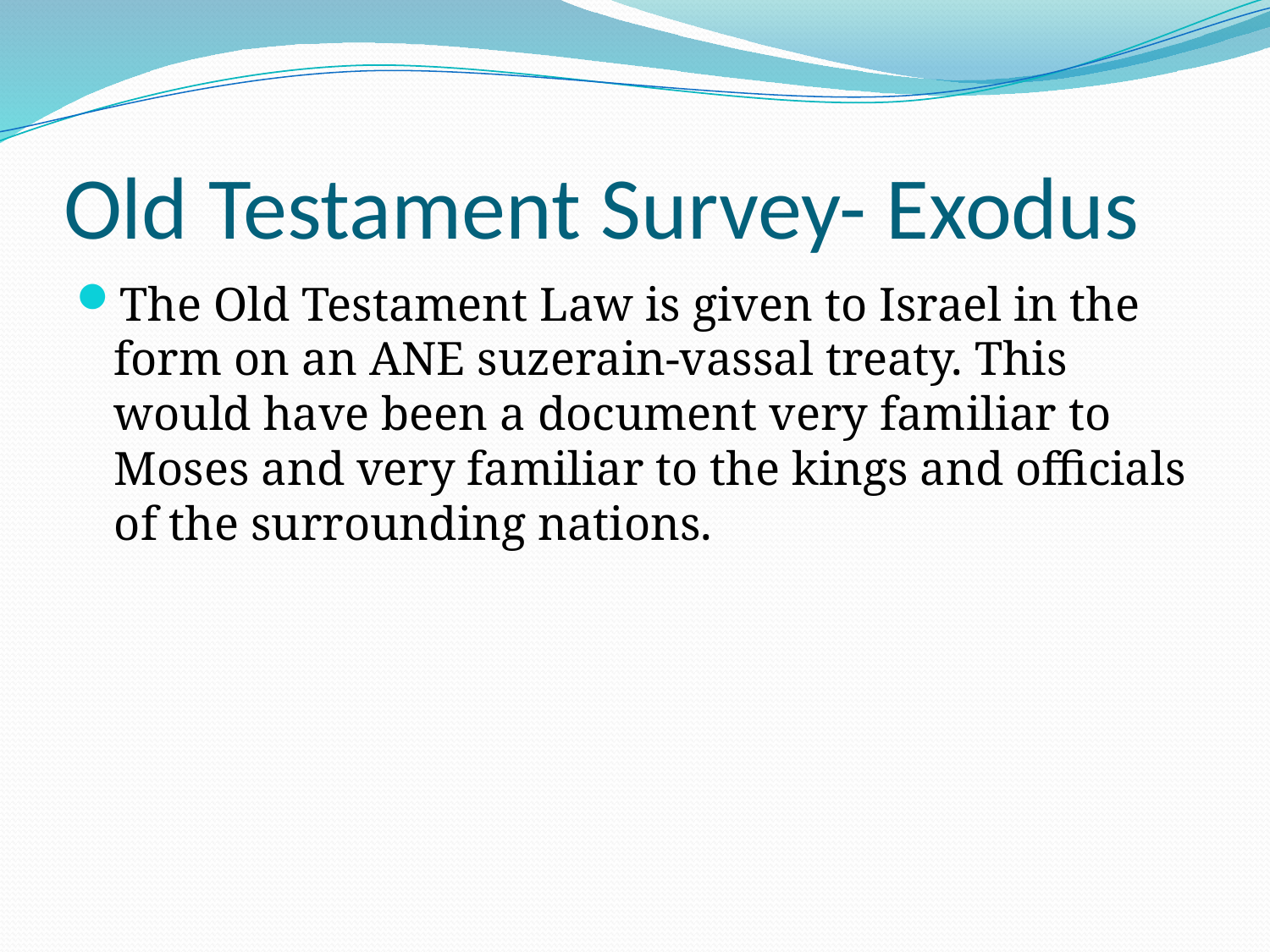

# Old Testament Survey- Exodus
The Old Testament Law is given to Israel in the form on an ANE suzerain-vassal treaty. This would have been a document very familiar to Moses and very familiar to the kings and officials of the surrounding nations.